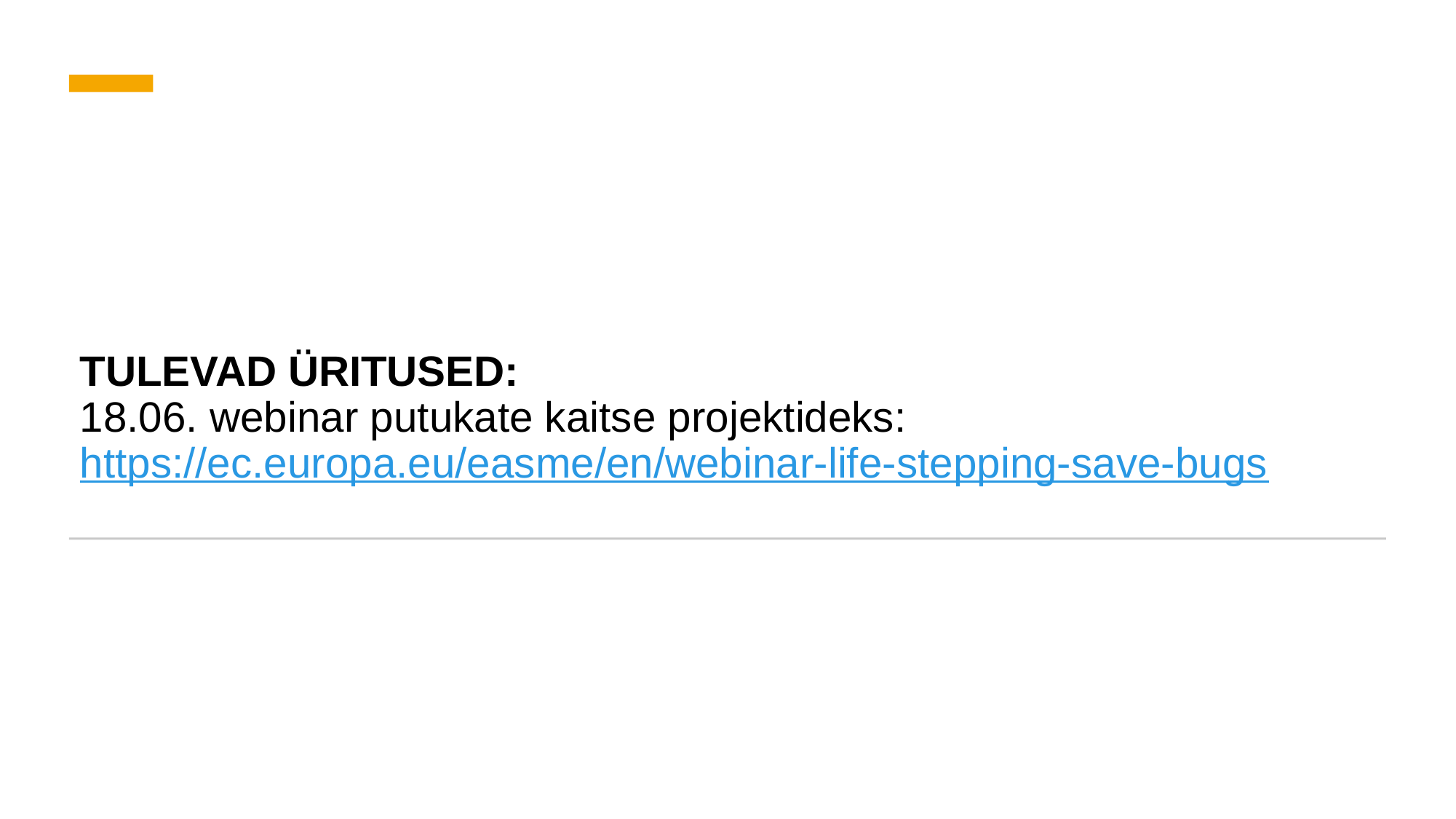

# TULEVAD ÜRITUSED: 18.06. webinar putukate kaitse projektideks: https://ec.europa.eu/easme/en/webinar-life-stepping-save-bugs